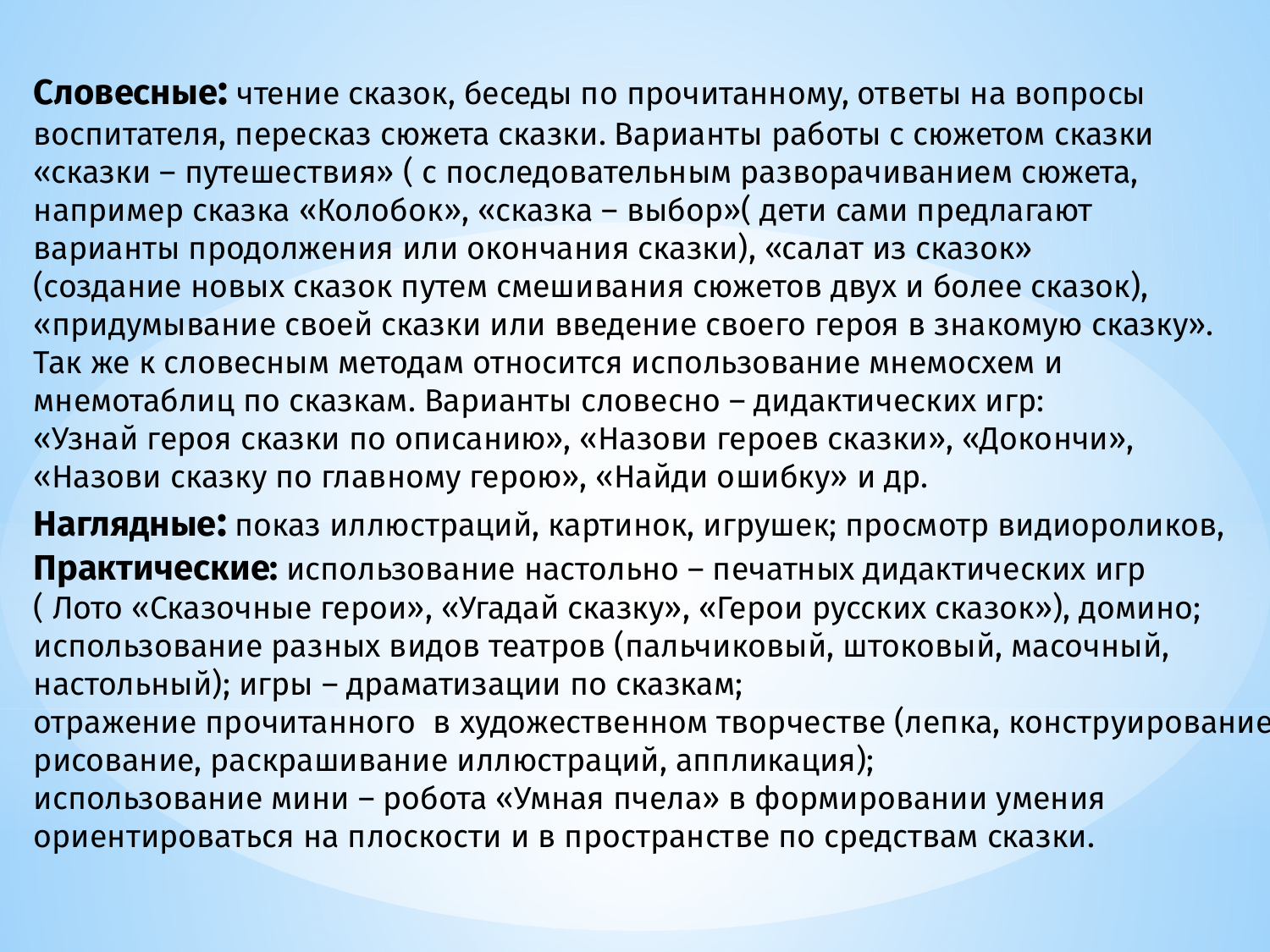

Словесные: чтение сказок, беседы по прочитанному, ответы на вопросы
воспитателя, пересказ сюжета сказки. Варианты работы с сюжетом сказки
«сказки – путешествия» ( с последовательным разворачиванием сюжета,
например сказка «Колобок», «сказка – выбор»( дети сами предлагают
варианты продолжения или окончания сказки), «салат из сказок»
(создание новых сказок путем смешивания сюжетов двух и более сказок),
«придумывание своей сказки или введение своего героя в знакомую сказку».
Так же к словесным методам относится использование мнемосхем и
мнемотаблиц по сказкам. Варианты словесно – дидактических игр:
«Узнай героя сказки по описанию», «Назови героев сказки», «Докончи»,
«Назови сказку по главному герою», «Найди ошибку» и др.
Наглядные: показ иллюстраций, картинок, игрушек; просмотр видиороликов,
Практические: использование настольно – печатных дидактических игр
( Лото «Сказочные герои», «Угадай сказку», «Герои русских сказок»), домино;
использование разных видов театров (пальчиковый, штоковый, масочный,
настольный); игры – драматизации по сказкам;
отражение прочитанного  в художественном творчестве (лепка, конструирование,
рисование, раскрашивание иллюстраций, аппликация);
использование мини – робота «Умная пчела» в формировании умения
ориентироваться на плоскости и в пространстве по средствам сказки.